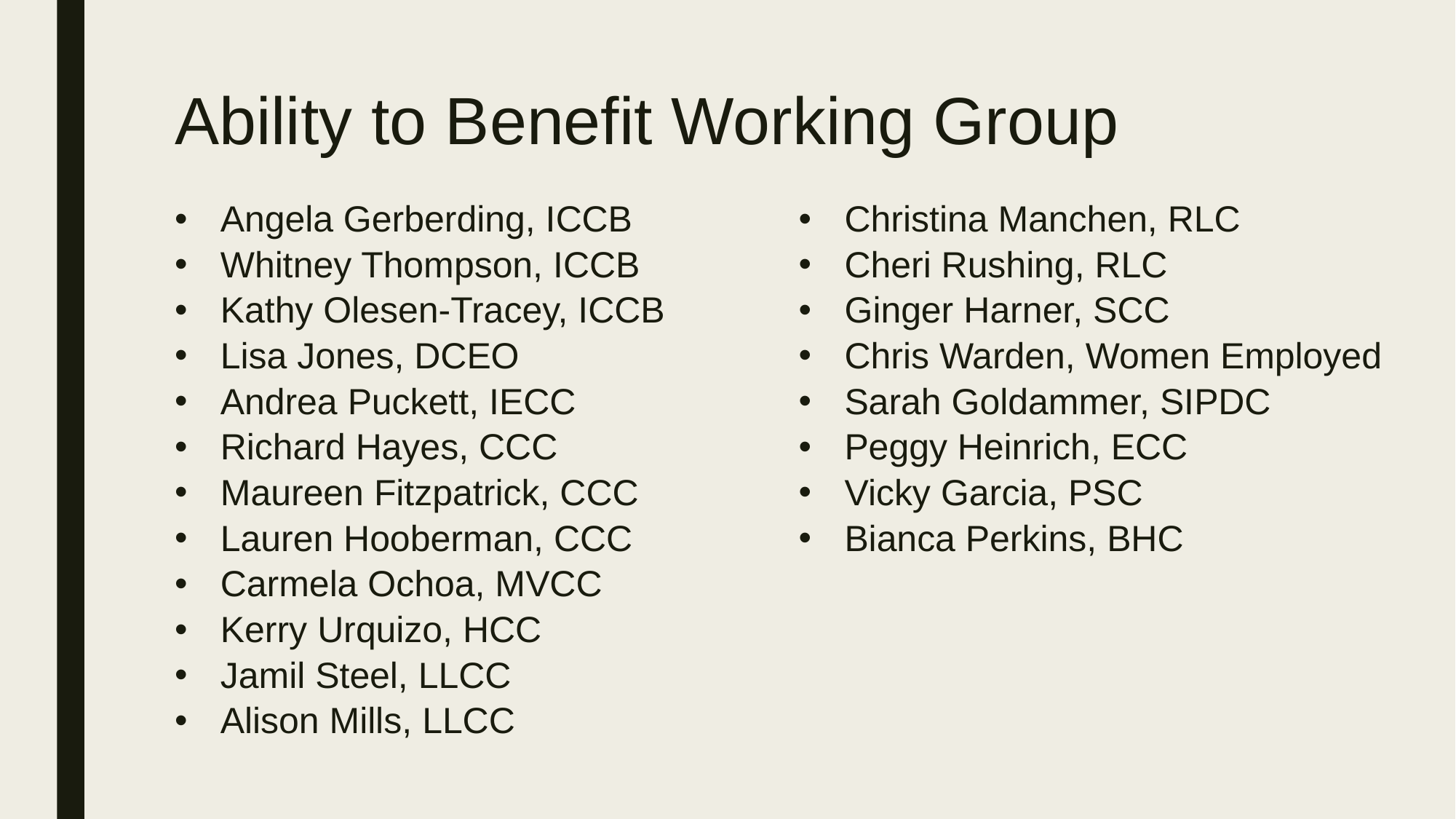

# Ability to Benefit Working Group
Angela Gerberding, ICCB
Whitney Thompson, ICCB
Kathy Olesen-Tracey, ICCB
Lisa Jones, DCEO
Andrea Puckett, IECC
Richard Hayes, CCC
Maureen Fitzpatrick, CCC
Lauren Hooberman, CCC
Carmela Ochoa, MVCC
Kerry Urquizo, HCC
Jamil Steel, LLCC
Alison Mills, LLCC
Christina Manchen, RLC
Cheri Rushing, RLC
Ginger Harner, SCC
Chris Warden, Women Employed
Sarah Goldammer, SIPDC
Peggy Heinrich, ECC
Vicky Garcia, PSC
Bianca Perkins, BHC